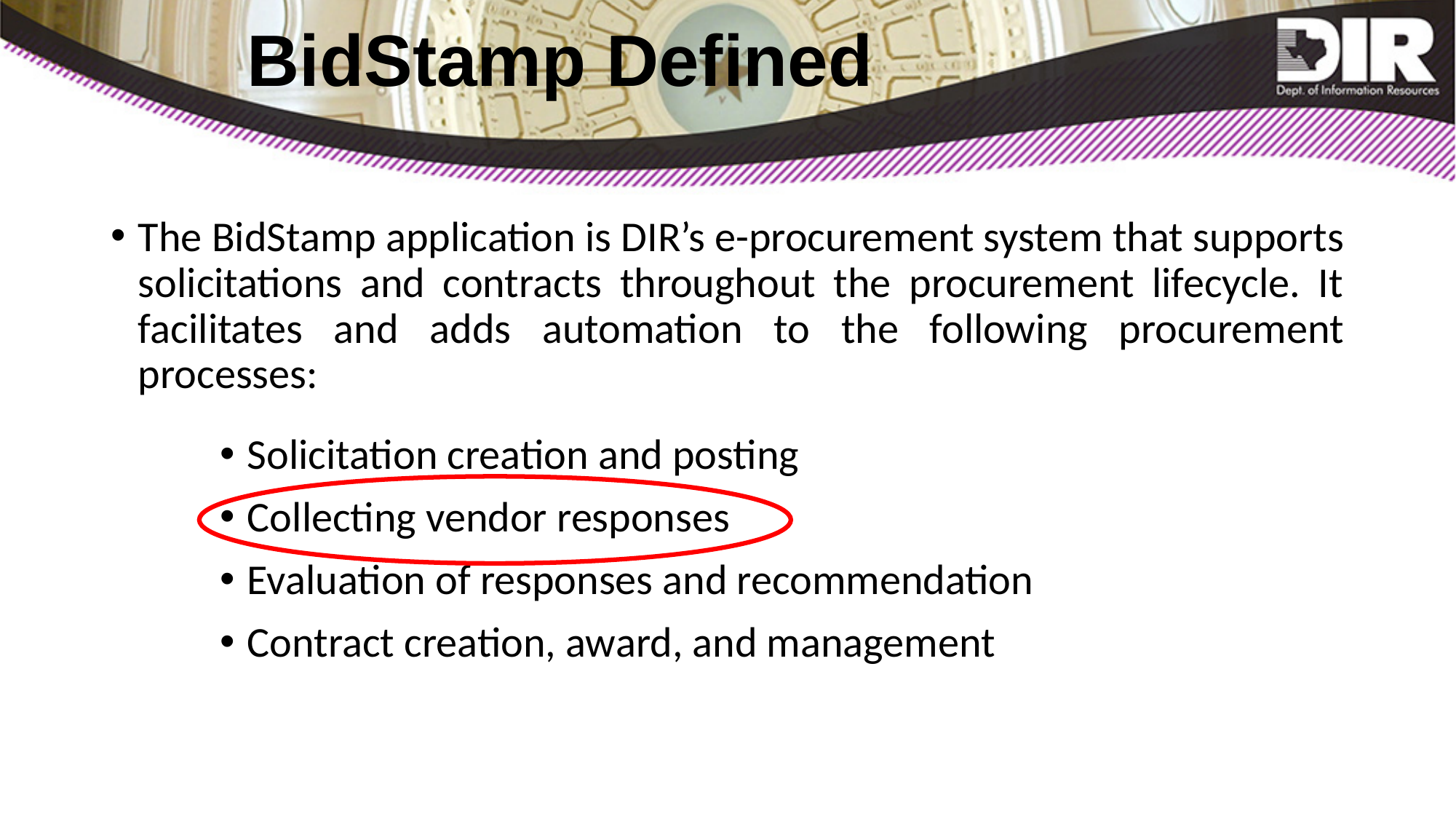

# BidStamp Defined
The BidStamp application is DIR’s e-procurement system that supports solicitations and contracts throughout the procurement lifecycle. It facilitates and adds automation to the following procurement processes:
Solicitation creation and posting
Collecting vendor responses
Evaluation of responses and recommendation
Contract creation, award, and management